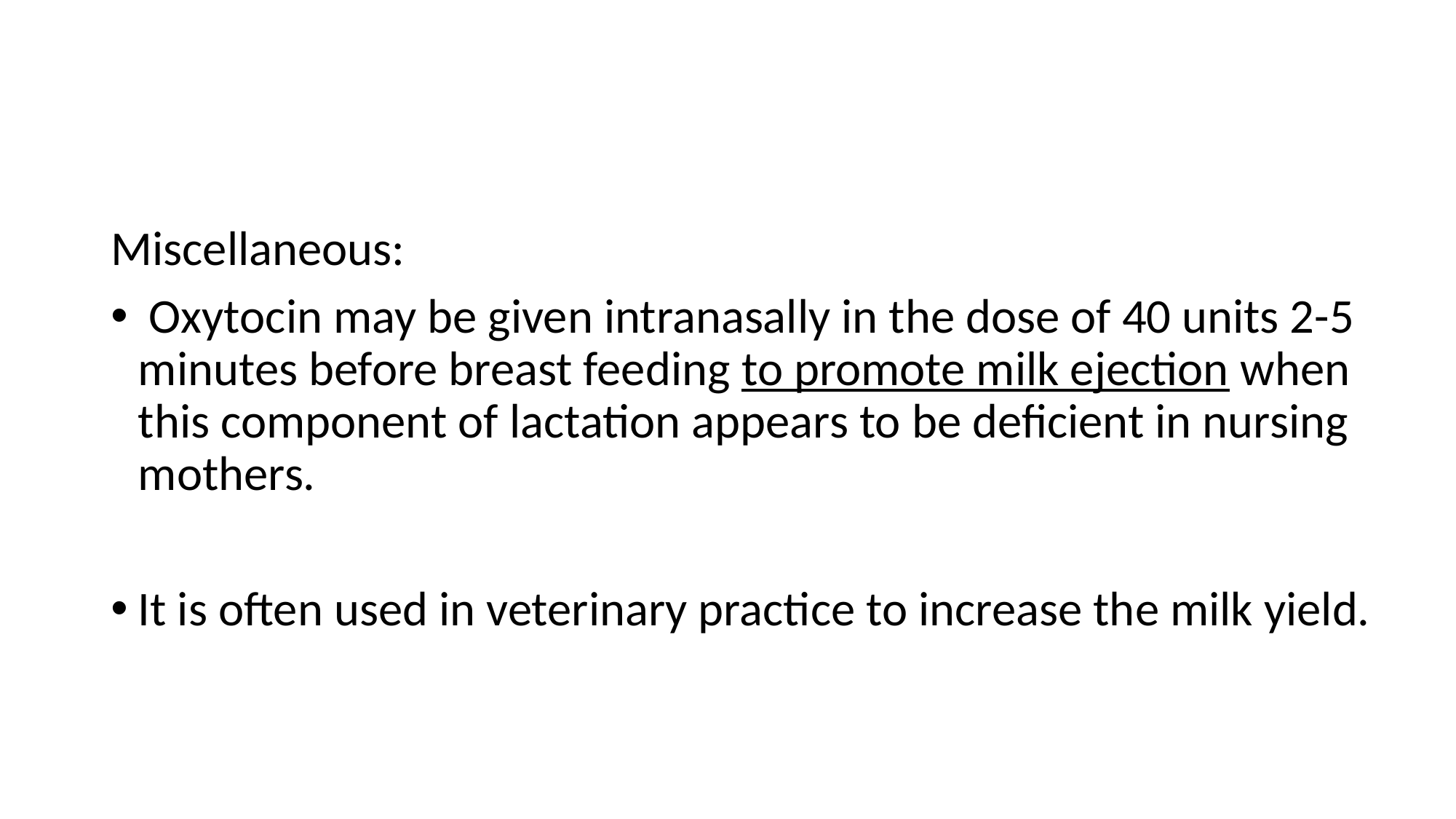

#
Miscellaneous:
 Oxytocin may be given intranasally in the dose of 40 units 2-5 minutes before breast feeding to promote milk ejection when this component of lactation appears to be deficient in nursing mothers.

It is often used in veterinary practice to increase the milk yield.